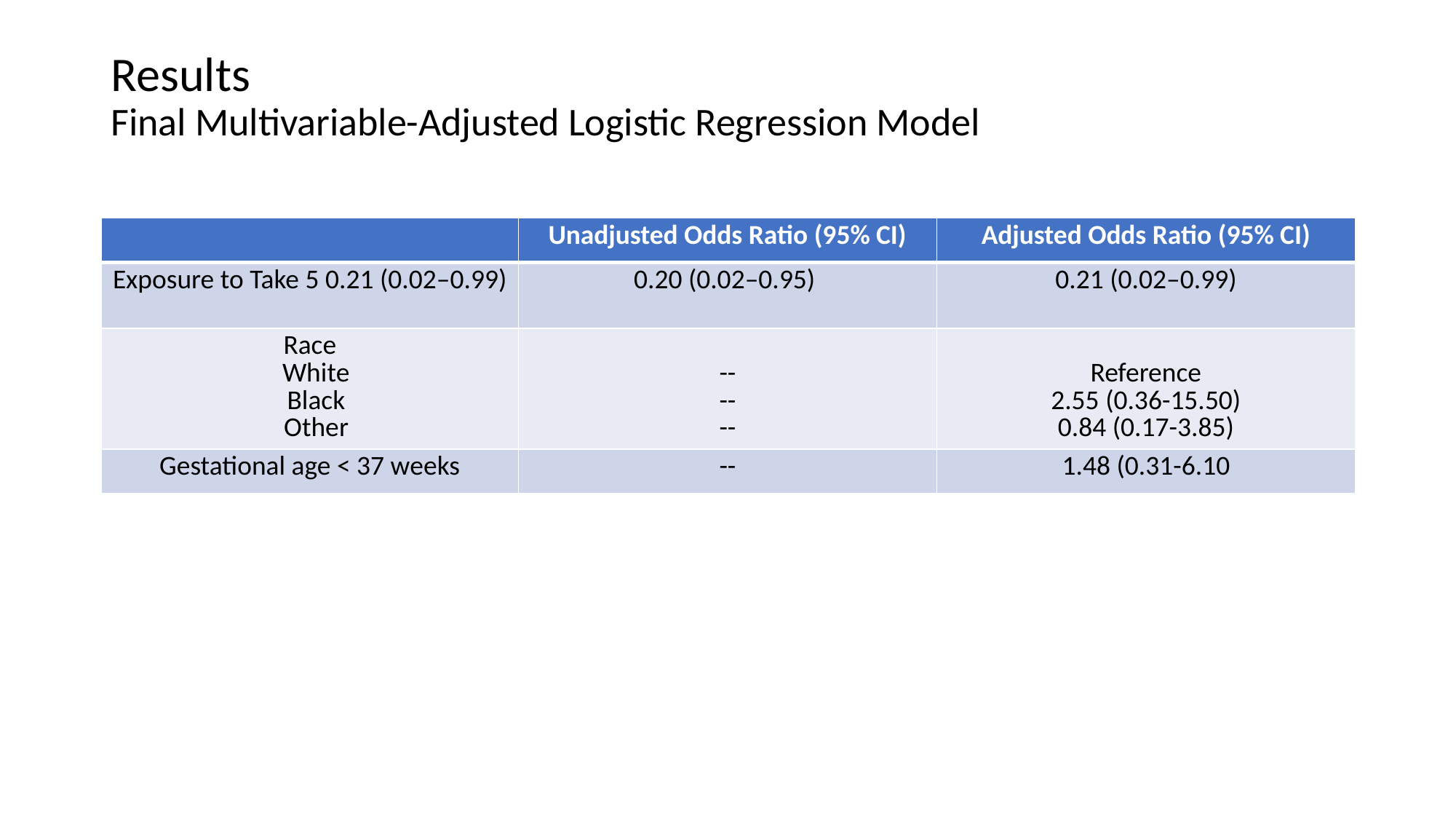

# Results Final Multivariable-Adjusted Logistic Regression Model
|  | Unadjusted Odds Ratio (95% CI) | Adjusted Odds Ratio (95% CI) |
| --- | --- | --- |
| Exposure to Take 5 0.21 (0.02–0.99) | 0.20 (0.02–0.95) | 0.21 (0.02–0.99) |
| Race White Black Other | -- -- -- | Reference 2.55 (0.36-15.50) 0.84 (0.17-3.85) |
| Gestational age < 37 weeks | -- | 1.48 (0.31-6.10 |